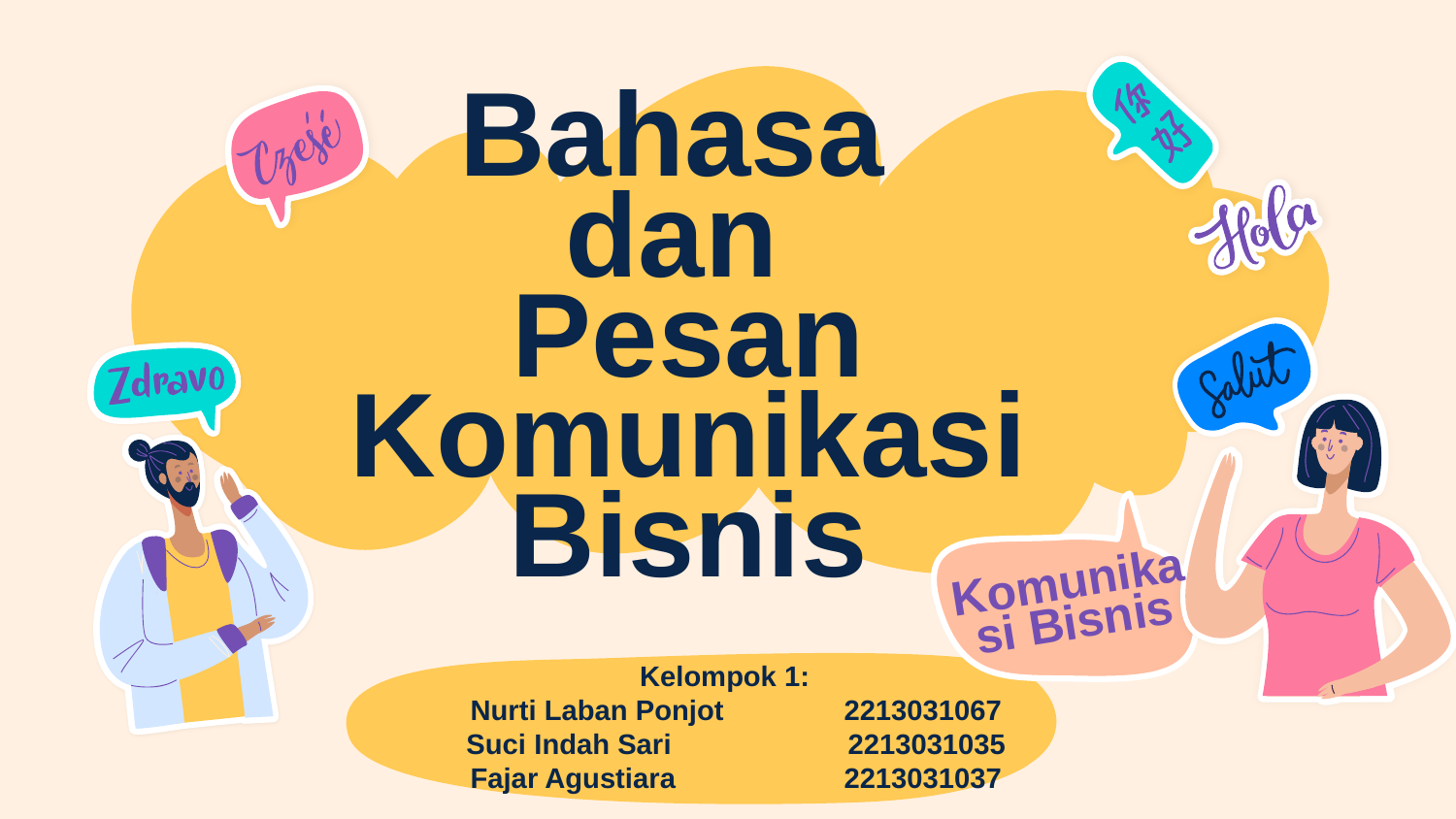

# Bahasa dan Pesan Komunikasi Bisnis

Komunikasi Bisnis

Kelompok 1:
Nurti Laban Ponjot	    2213031067
Suci Indah Sari	     2213031035
Fajar Agustiara 	    2213031037